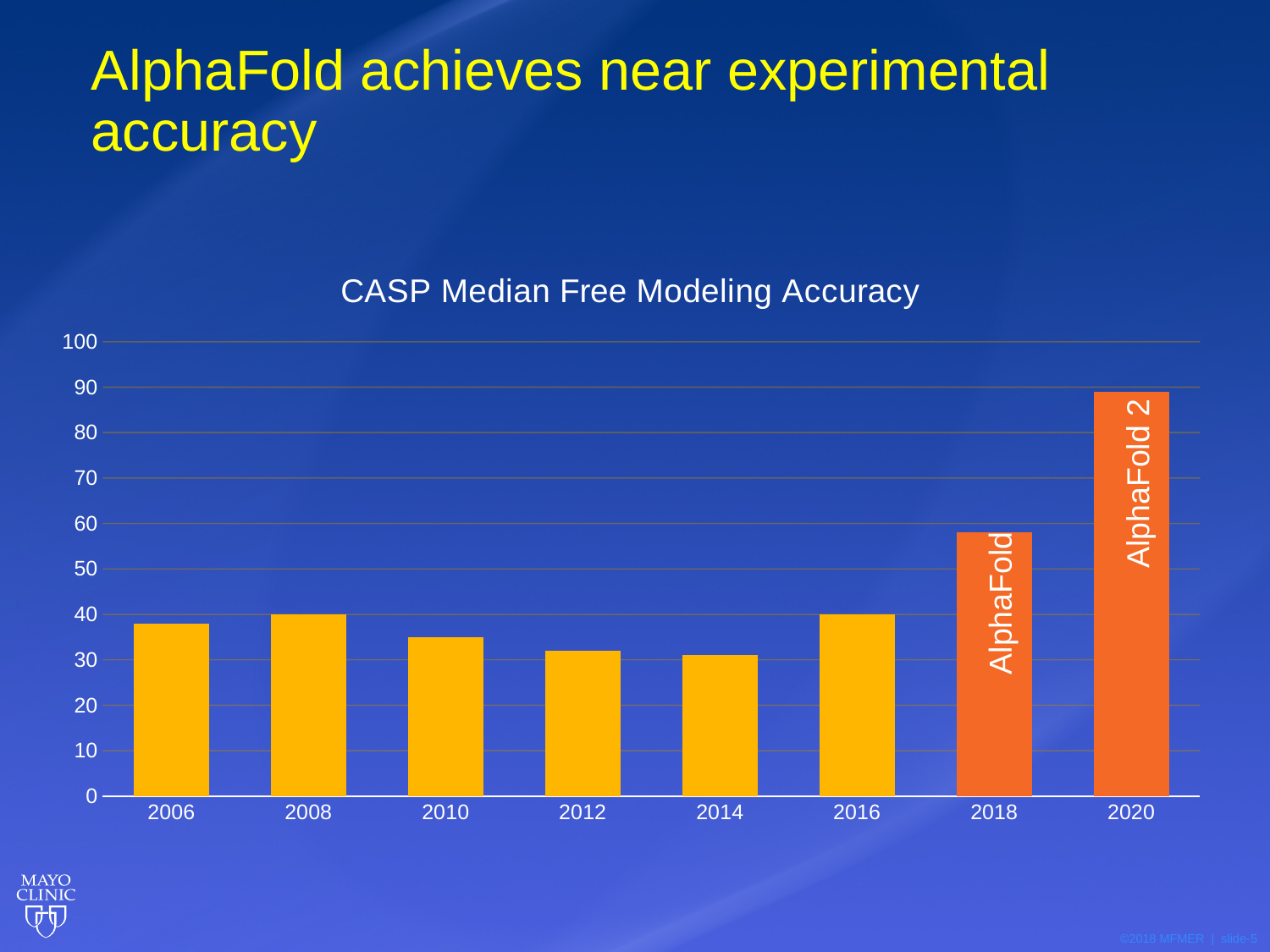

# AlphaFold achieves near experimental accuracy

### Chart: CASP Median Free Modeling Accuracy

| Category | GDT |
|---|---|
| 2006 | 38.0 |
| 2008 | 40.0 |
| 2010 | 35.0 |
| 2012 | 32.0 |
| 2014 | 31.0 |
| 2016 | 40.0 |
| 2018 | 58.0 |
| 2020 | 89.0 |
AlphaFold 2
AlphaFold
5